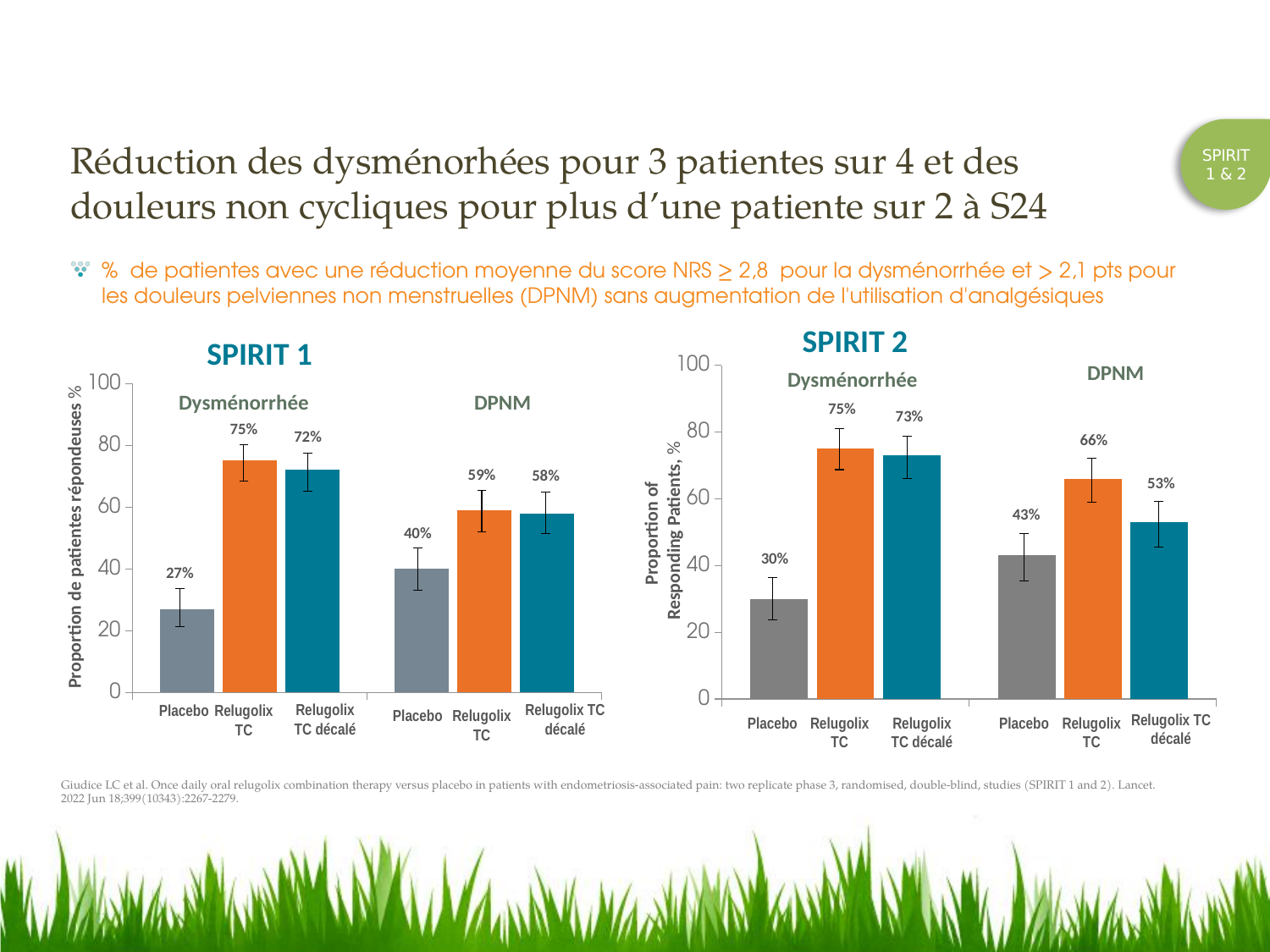

SPIRIT
1 & 2
Réduction des dysménorhées pour 3 patientes sur 4 et des douleurs non cycliques pour plus d’une patiente sur 2 à S24
%  de patientes avec une réduction moyenne du score NRS ≥ 2,8  pour la dysménorrhée et > 2,1 pts pour les douleurs pelviennes non menstruelles (DPNM) sans augmentation de l'utilisation d'analgésiques
SPIRIT 2
SPIRIT 1

### Chart

| Category | PBO | RCT | Delayed relugolix |
|---|---|---|---|
| Dysmenorrhea | 30.0 | 75.0 | 73.0 |
| Nonmenstrual Pelvic | 43.0 | 66.0 | 53.0 |
75%
73%
66%
53%
Proportion of
Responding Patients, %
43%
30%
Relugolix TC
décalé
Placebo
Relugolix
TC
Relugolix
TC décalé
Placebo
Relugolix
TC
DPNM
Dysménorrhée

### Chart

| Category | PBO | RCT | Delayed relugolix |
|---|---|---|---|
| Dysmenorrhea | 27.0 | 75.0 | 72.0 |
| Nonmenstrual Pelvic | 40.0 | 59.0 | 58.0 |
75%
72%
59%
58%
Proportion de patientes répondeuses %
40%
27%
Relugolix TC
décalé
Placebo
Relugolix
TC
Placebo
Relugolix
TC
Dysménorrhée
DPNM
Relugolix
TC décalé
Giudice LC et al. Once daily oral relugolix combination therapy versus placebo in patients with endometriosis-associated pain: two replicate phase 3, randomised, double-blind, studies (SPIRIT 1 and 2). Lancet. 2022 Jun 18;399(10343):2267-2279.